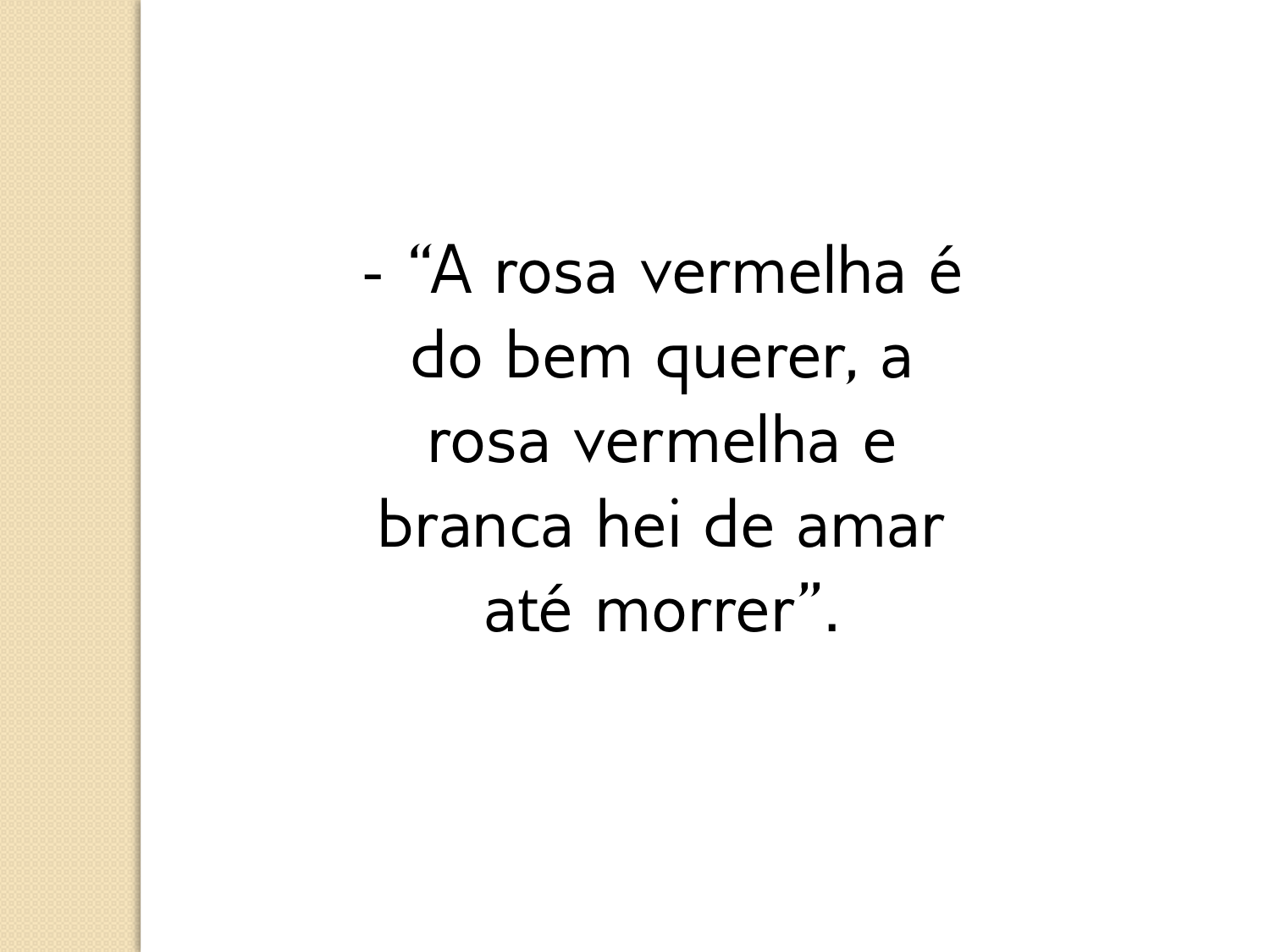

- “A rosa vermelha é do bem querer, a rosa vermelha e branca hei de amar até morrer”.